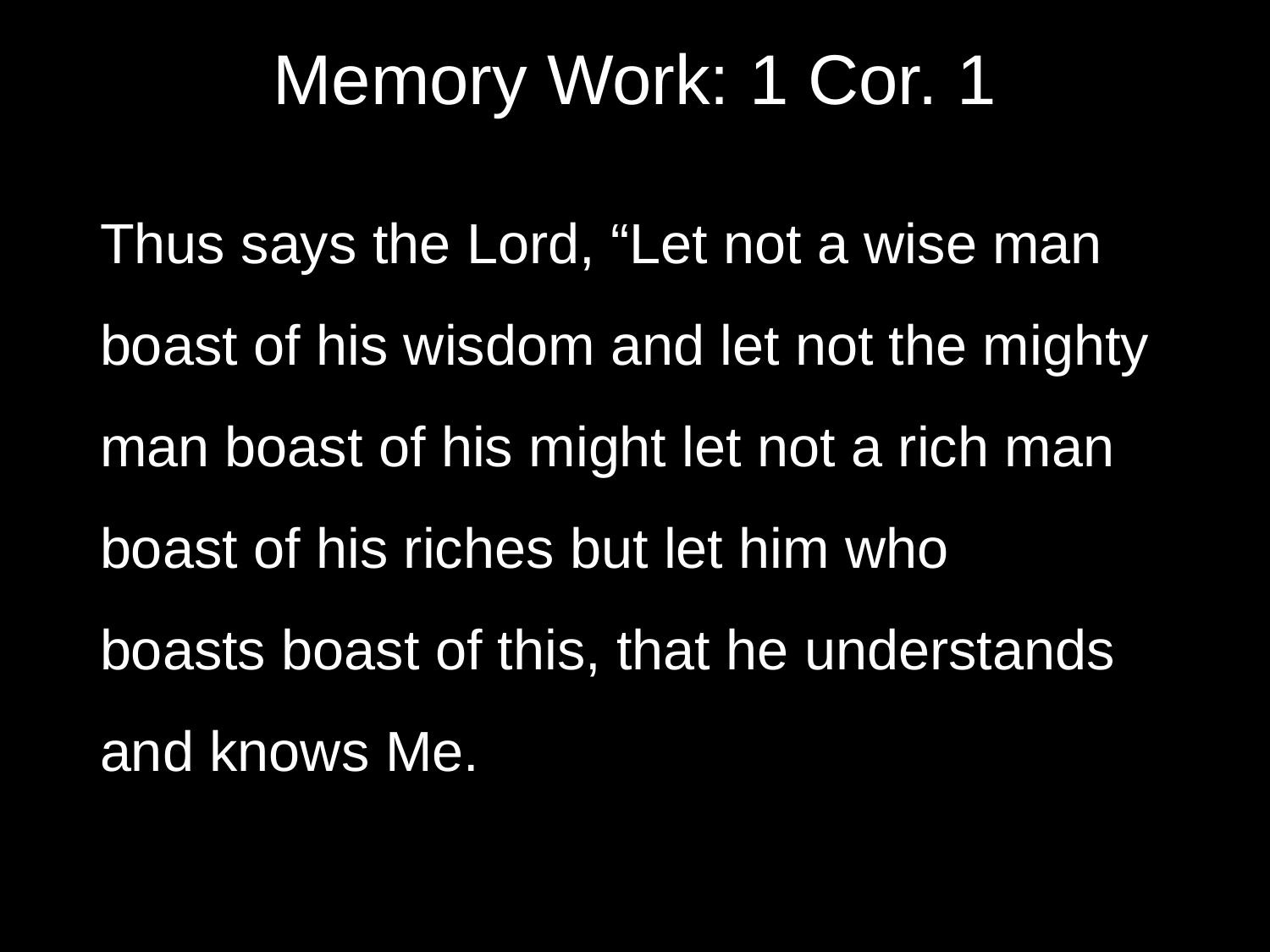

# Memory Work: 1 Cor. 1
Thus says the Lord, “Let not a wise man boast of his wisdom and let not the mighty man boast of his might let not a rich man boast of his riches but let him who boasts boast of this, that he understands and knows Me.